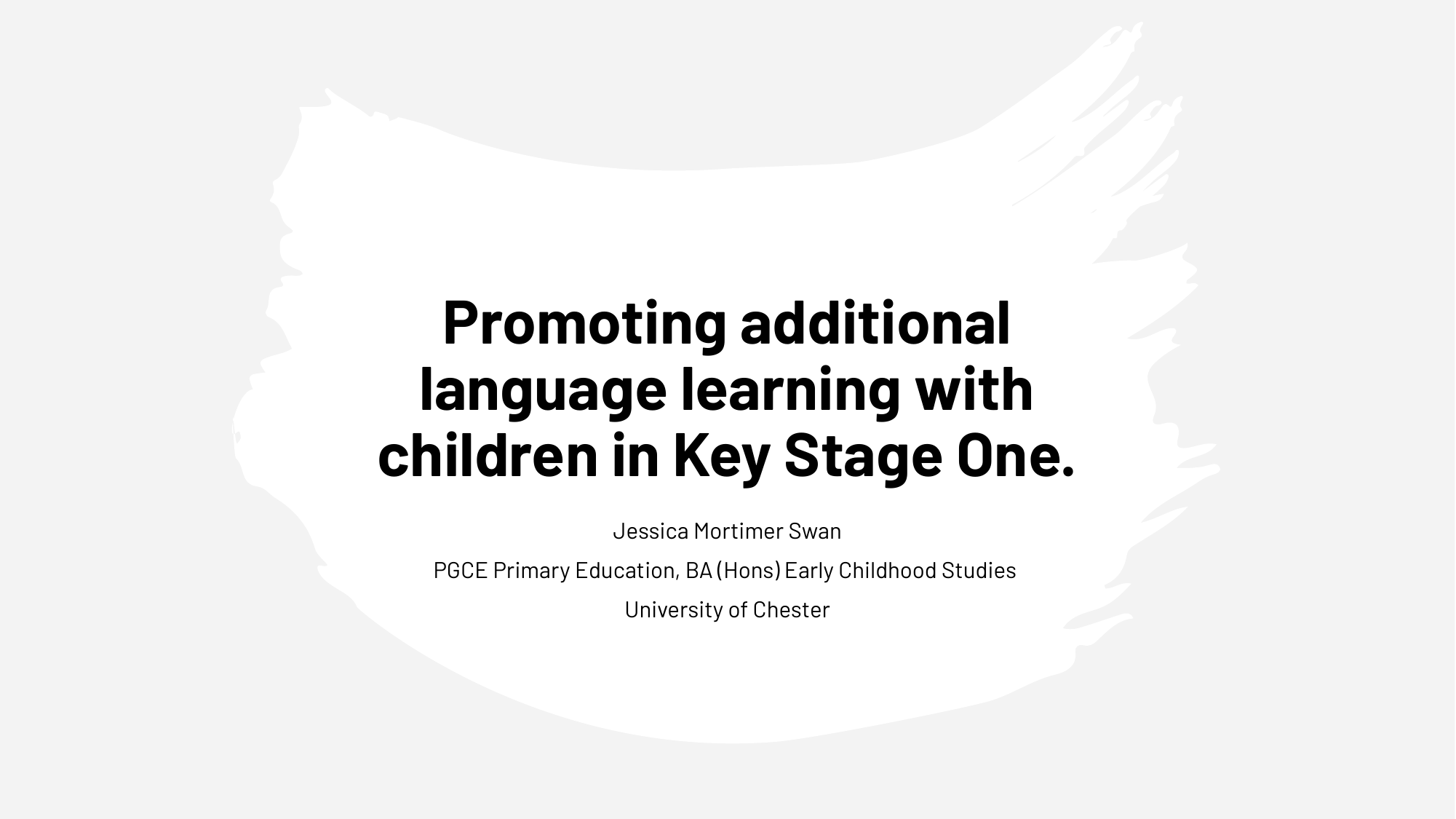

# Promoting additional language learning with children in Key Stage One.
Jessica Mortimer Swan
PGCE Primary Education, BA (Hons) Early Childhood Studies
University of Chester